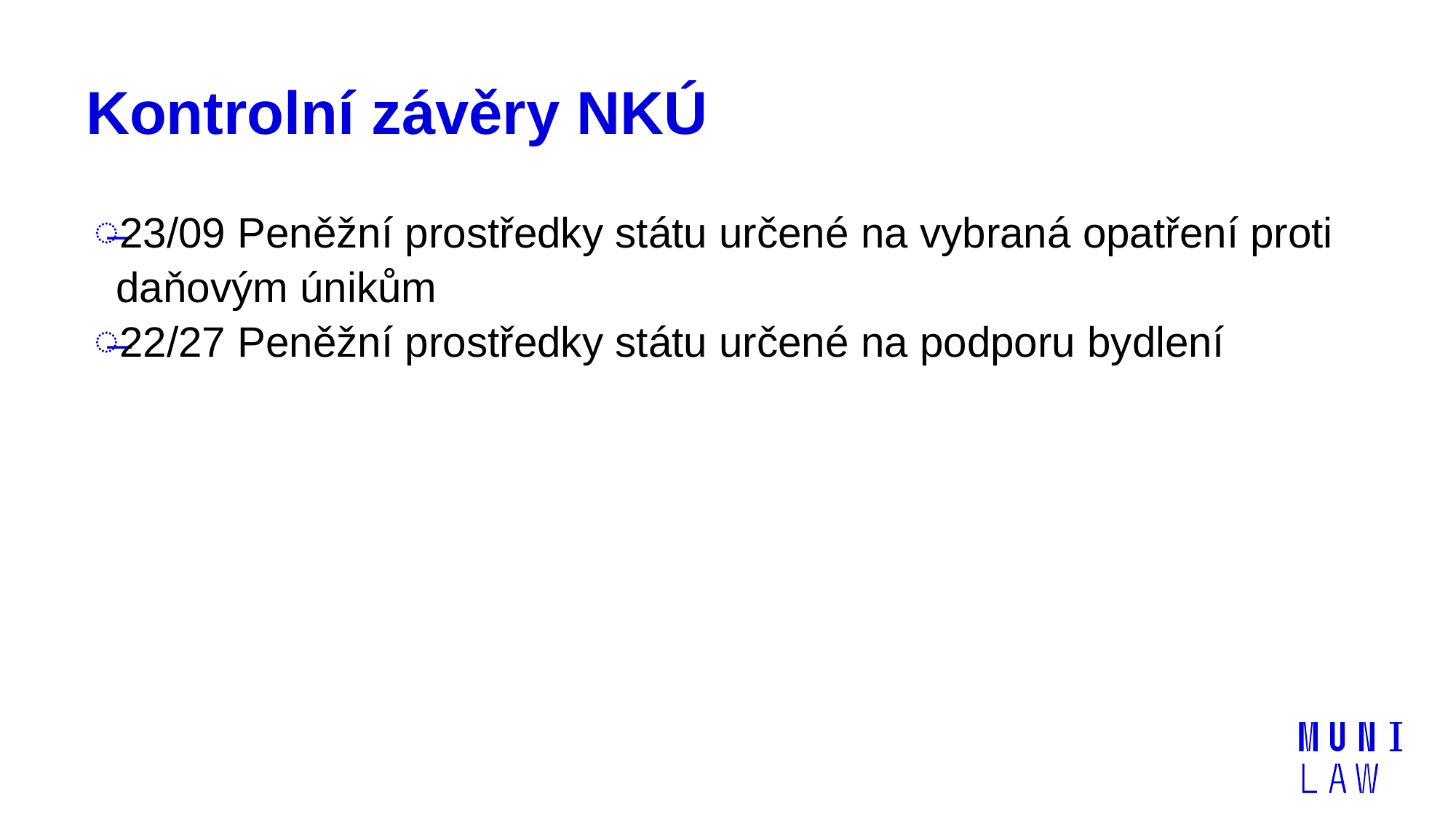

# Kontrolní závěry NKÚ
23/09 Peněžní prostředky státu určené na vybraná opatření proti daňovým únikům
22/27 Peněžní prostředky státu určené na podporu bydlení